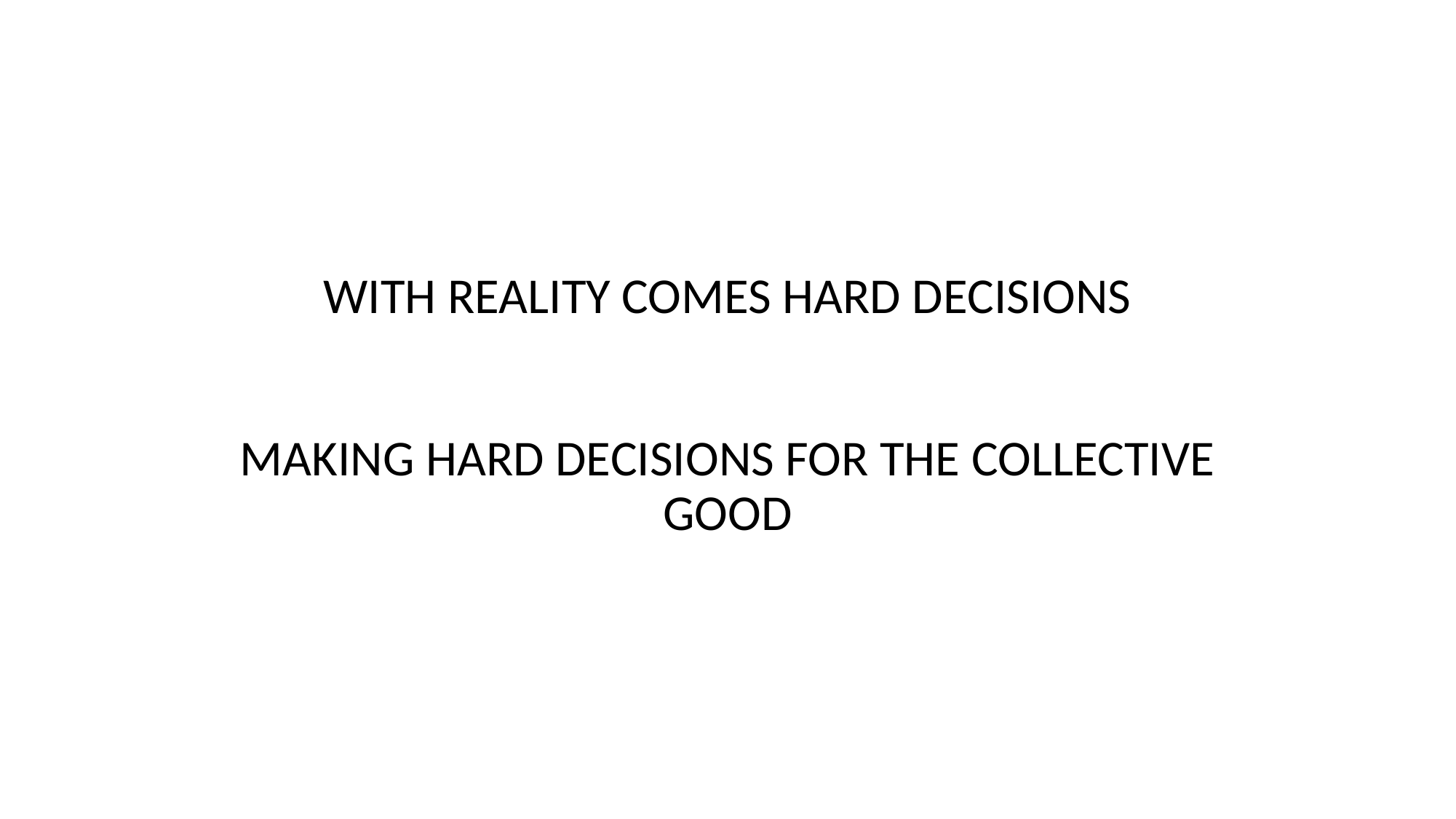

# WITH REALITY COMES HARD DECISIONS MAKING HARD DECISIONS FOR THE COLLECTIVE GOOD